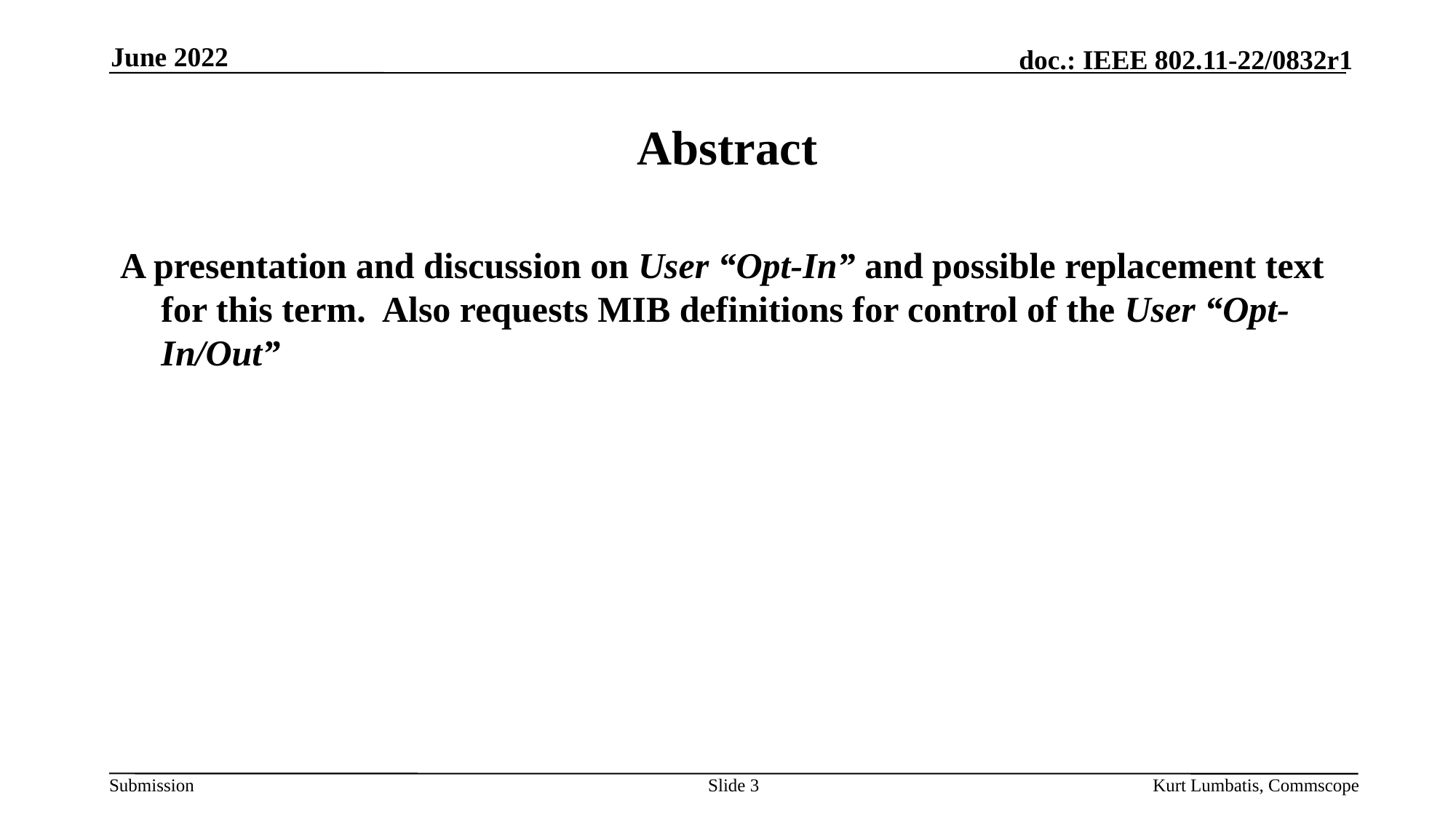

June 2022
# Abstract
A presentation and discussion on User “Opt-In” and possible replacement text for this term.  Also requests MIB definitions for control of the User “Opt-In/Out”
Slide 3
Kurt Lumbatis, Commscope